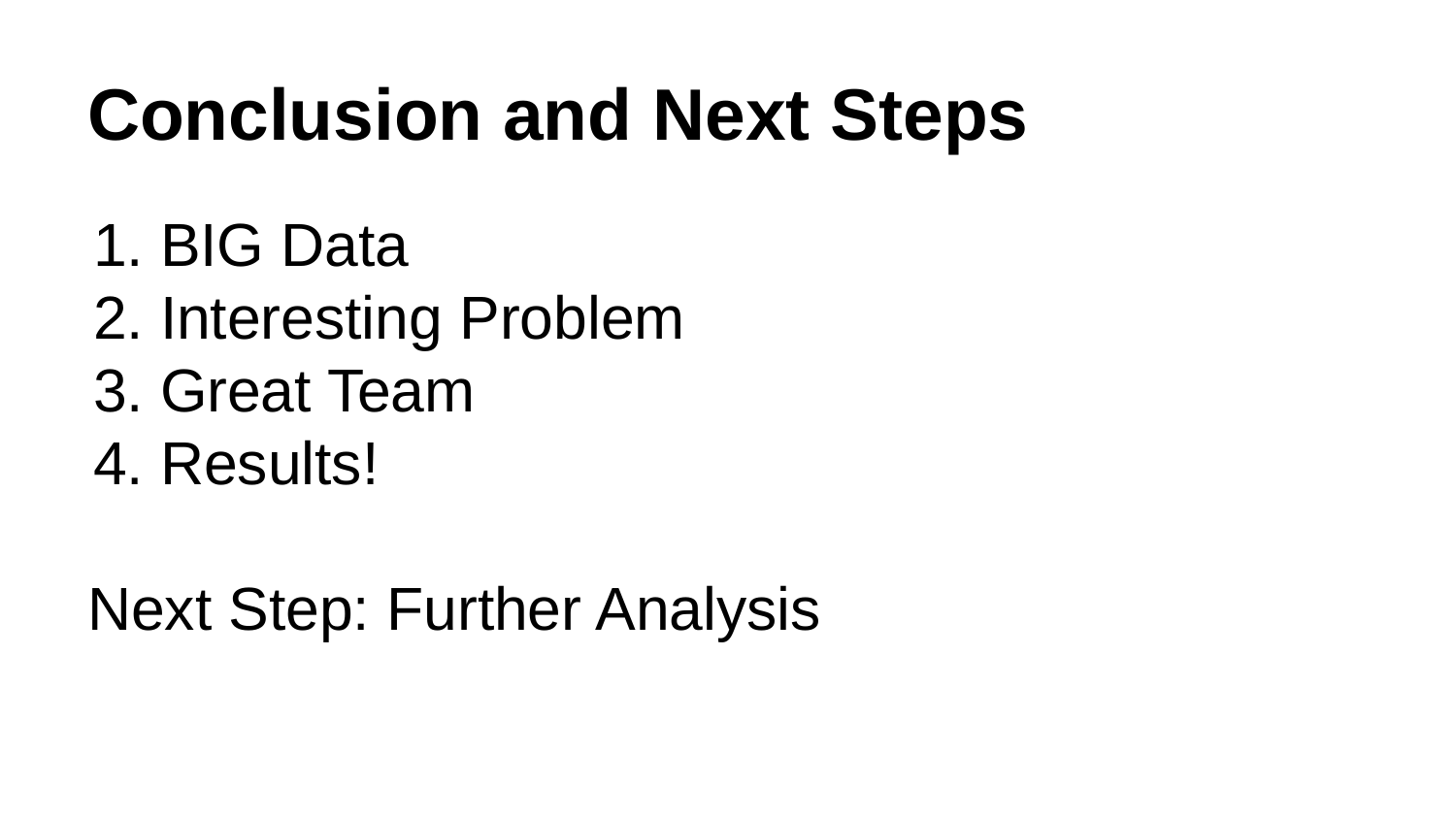

# Conclusion and Next Steps
BIG Data
Interesting Problem
Great Team
Results!

Next Step: Further Analysis